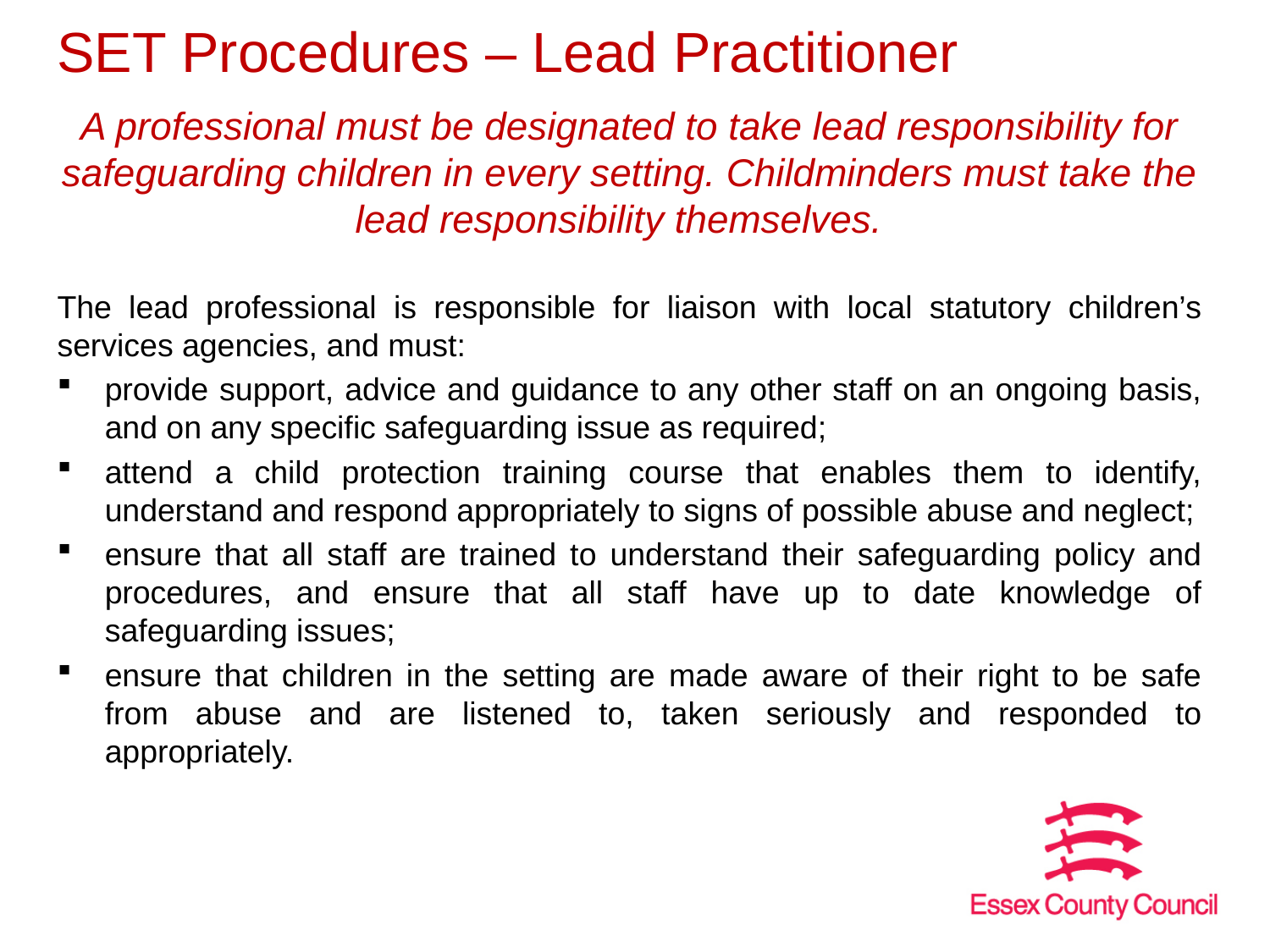

A professional must be designated to take lead responsibility for safeguarding children in every setting. Childminders must take the lead responsibility themselves.

The lead professional is responsible for liaison with local statutory children’s services agencies, and must:
provide support, advice and guidance to any other staff on an ongoing basis, and on any specific safeguarding issue as required;
attend a child protection training course that enables them to identify, understand and respond appropriately to signs of possible abuse and neglect;
ensure that all staff are trained to understand their safeguarding policy and procedures, and ensure that all staff have up to date knowledge of safeguarding issues;
ensure that children in the setting are made aware of their right to be safe from abuse and are listened to, taken seriously and responded to appropriately.

# SET Procedures – Lead Practitioner